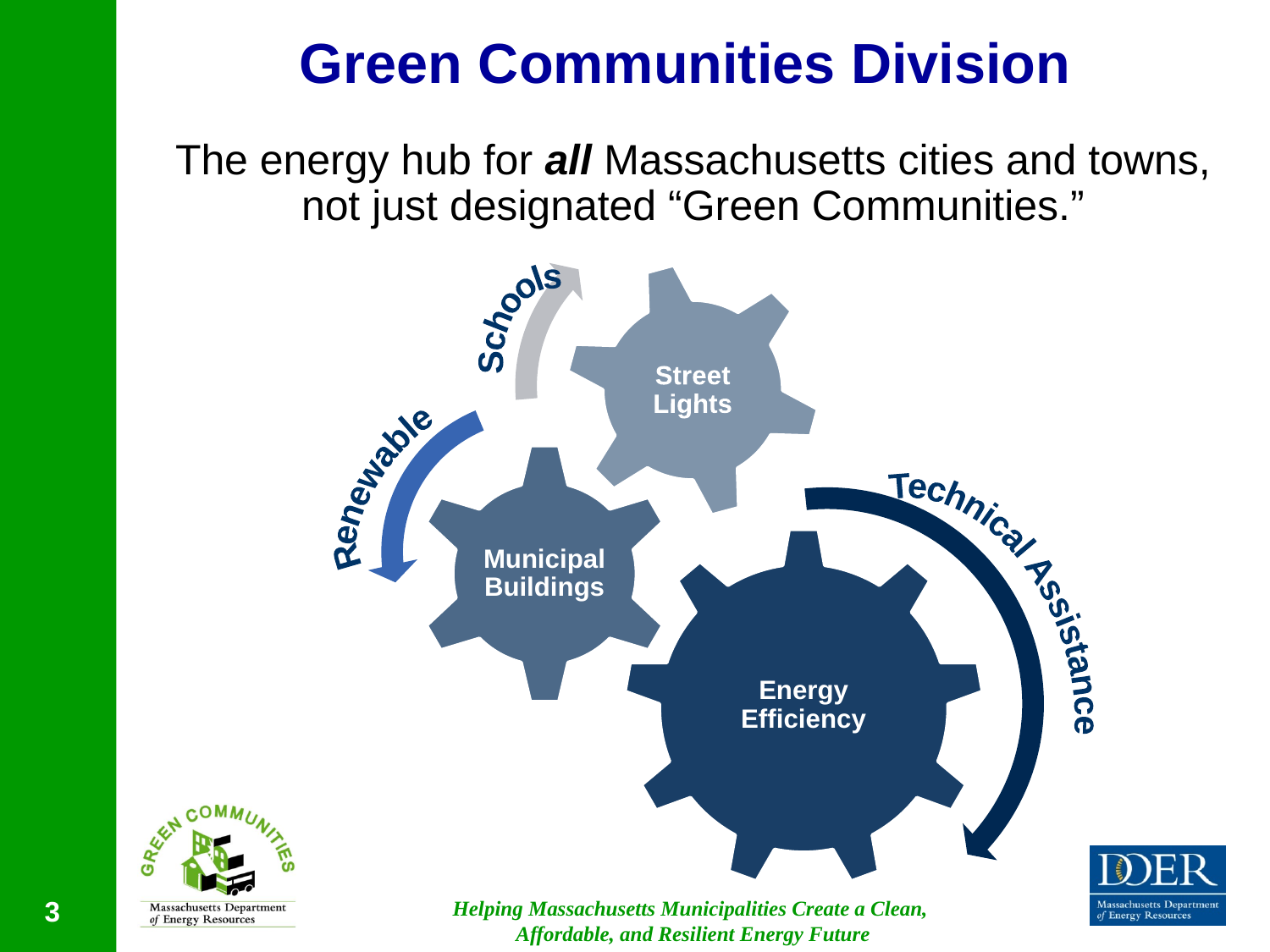

Green Communities Division
# The energy hub for all Massachusetts cities and towns, not just designated “Green Communities.”
Energy Efficiency
Municipal Buildings
Street Lights
Schools
Renewable
Technical Assistance
3